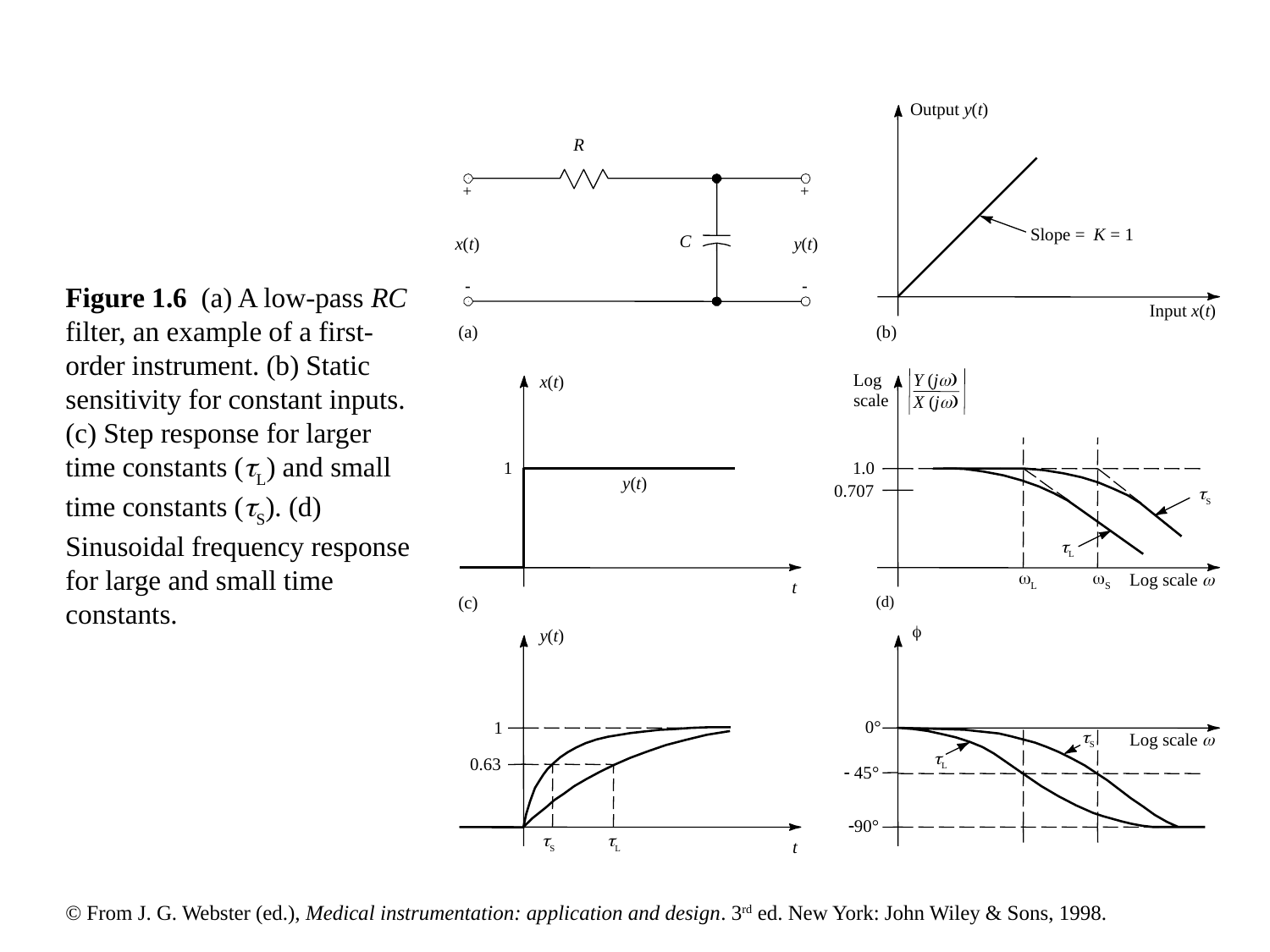

Output y(t)

R

+
+

# Figure 1.6  (a) A low-pass RC filter, an example of a first-order instrument. (b) Static sensitivity for constant inputs. (c) Step response for larger time constants (τL) and small time constants (τS). (d) Sinusoidal frequency response for large and small time constants.
Slope =
K
 = 1
C
x(t)
y(t)

−
−

Input x(t)

(a)
(b)
Log

Y (jω)

x(t)

scale
X (jω)

1
1.0
y(t)

τS
0.707

τL

ωL
ωS

Log scale ω
t
(c)
(d)
φ
y(t)

0°
1
τS

Log scale ω

τL

0.63
− 45°

−90°
τS
τL

t